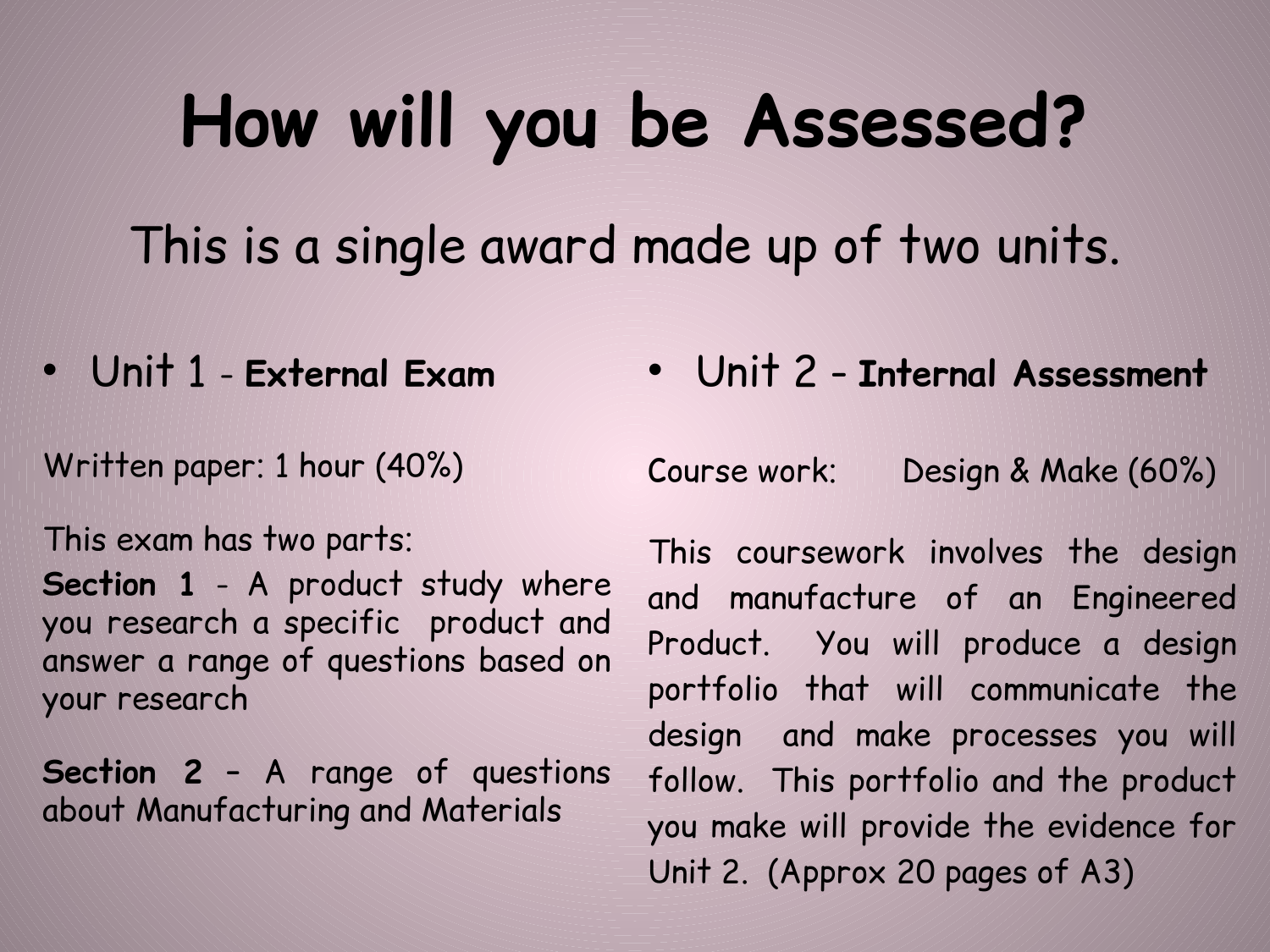

# How will you be Assessed?
This is a single award made up of two units.
Unit 1 - External Exam

Written paper: 1 hour (40%)

This exam has two parts:
Section 1 - A product study where you research a specific  product and answer a range of questions based on your research

Section 2 – A range of questions about Manufacturing and Materials
Unit 2 – Internal Assessment

Course work:	Design & Make (60%)

This coursework involves the design and manufacture of an Engineered Product.  You will produce a design portfolio that will communicate the design  and make processes you will follow.  This portfolio and the product you make will provide the evidence for Unit 2.  (Approx 20 pages of A3)